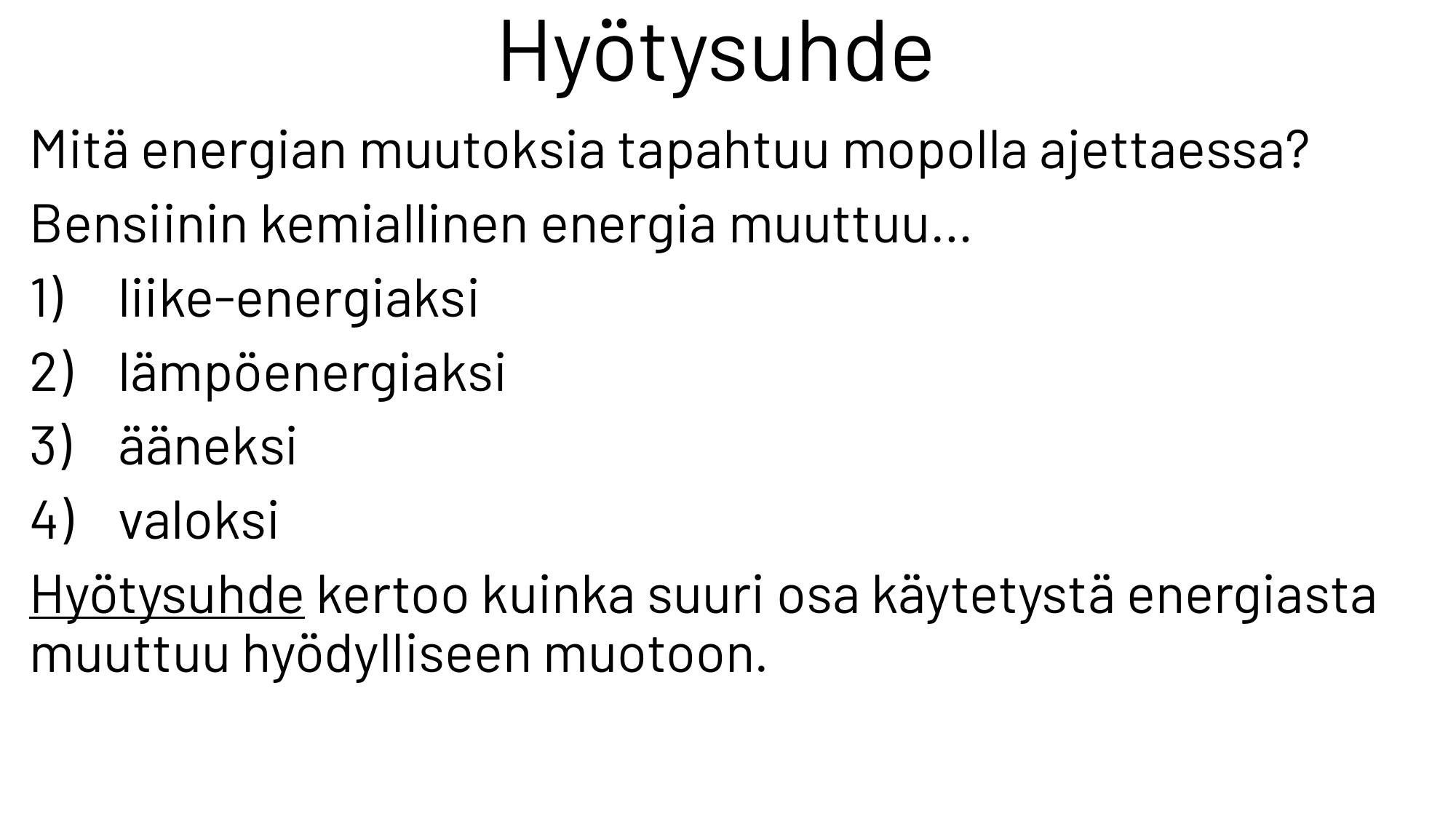

# Hyötysuhde
Mitä energian muutoksia tapahtuu mopolla ajettaessa?
Bensiinin kemiallinen energia muuttuu…
liike-energiaksi
lämpöenergiaksi
ääneksi
valoksi
Hyötysuhde kertoo kuinka suuri osa käytetystä energiasta muuttuu hyödylliseen muotoon.